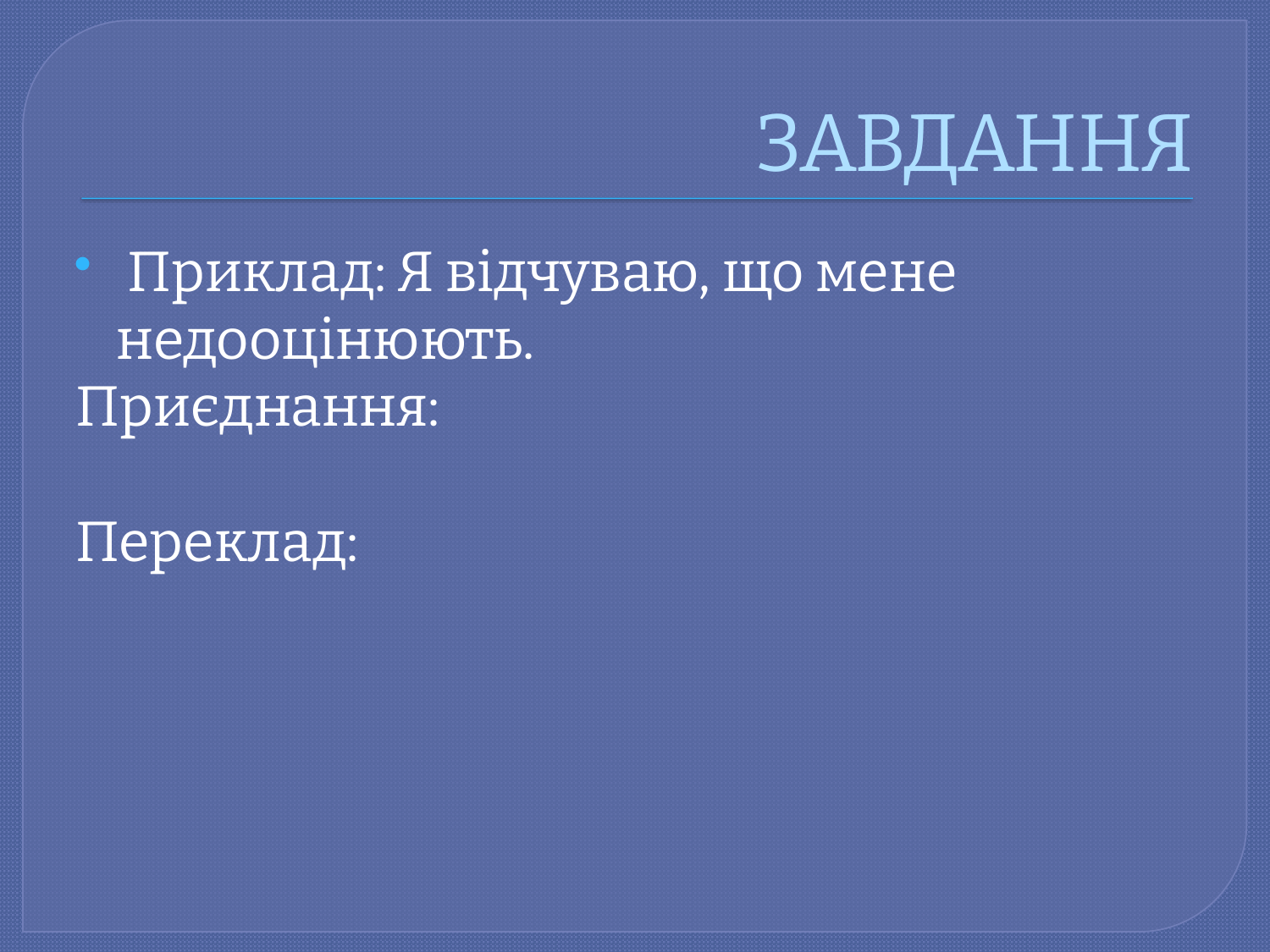

# ЗАВДАННЯ
 Приклад: Я відчуваю, що мене недооцінюють.
Приєднання:

Переклад: